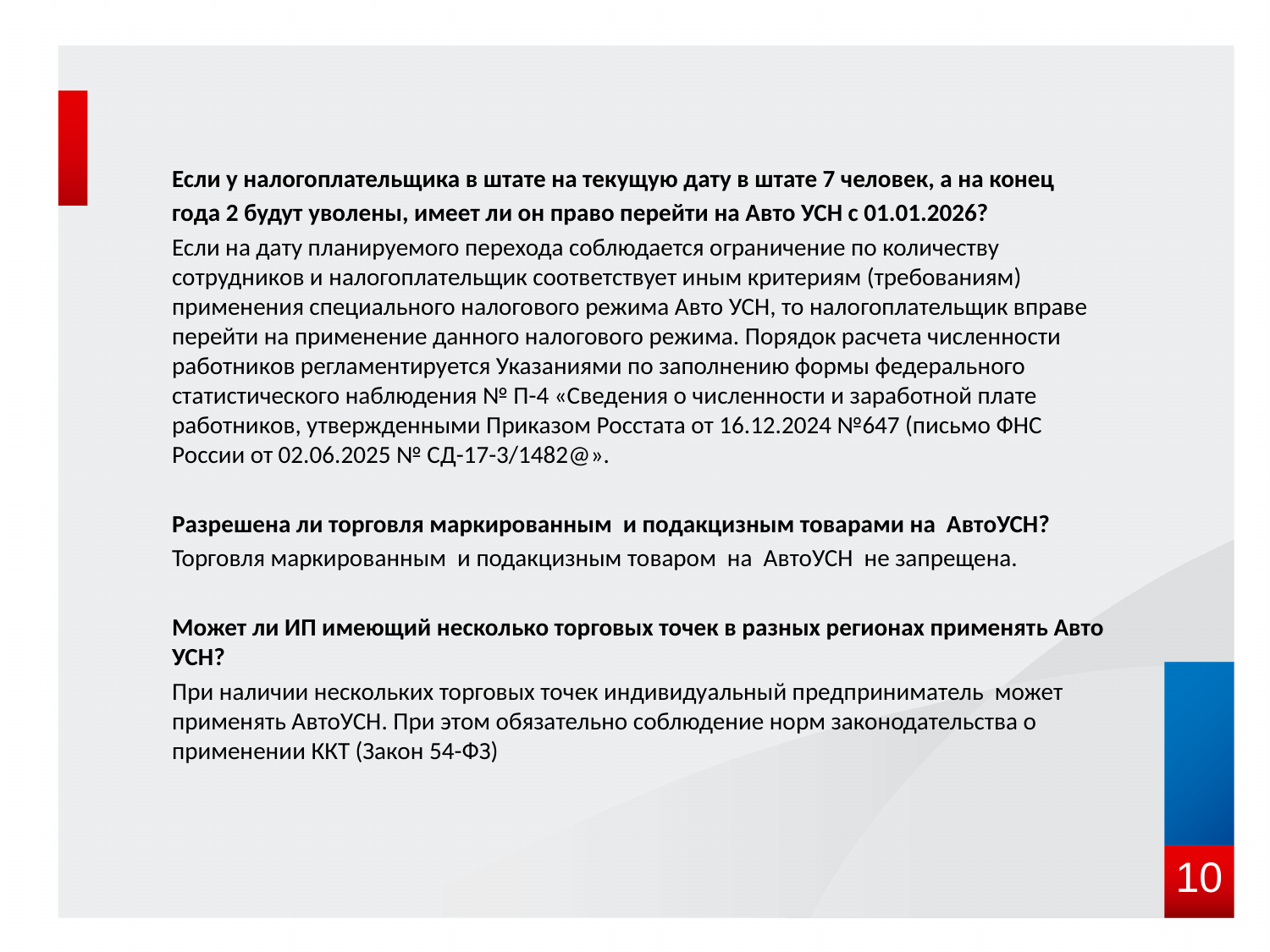

#
Если у налогоплательщика в штате на текущую дату в штате 7 человек, а на конец
года 2 будут уволены, имеет ли он право перейти на Авто УСН с 01.01.2026?
Если на дату планируемого перехода соблюдается ограничение по количеству сотрудников и налогоплательщик соответствует иным критериям (требованиям) применения специального налогового режима Авто УСН, то налогоплательщик вправе перейти на применение данного налогового режима. Порядок расчета численности работников регламентируется Указаниями по заполнению формы федерального статистического наблюдения № П-4 «Сведения о численности и заработной плате работников, утвержденными Приказом Росстата от 16.12.2024 №647 (письмо ФНС России от 02.06.2025 № СД-17-3/1482@».

Разрешена ли торговля маркированным  и подакцизным товарами на  АвтоУСН?
Торговля маркированным  и подакцизным товаром  на  АвтоУСН  не запрещена.

Может ли ИП имеющий несколько торговых точек в разных регионах применять Авто УСН?
При наличии нескольких торговых точек индивидуальный предприниматель  может применять АвтоУСН. При этом обязательно соблюдение норм законодательства о применении ККТ (Закон 54-ФЗ)
10